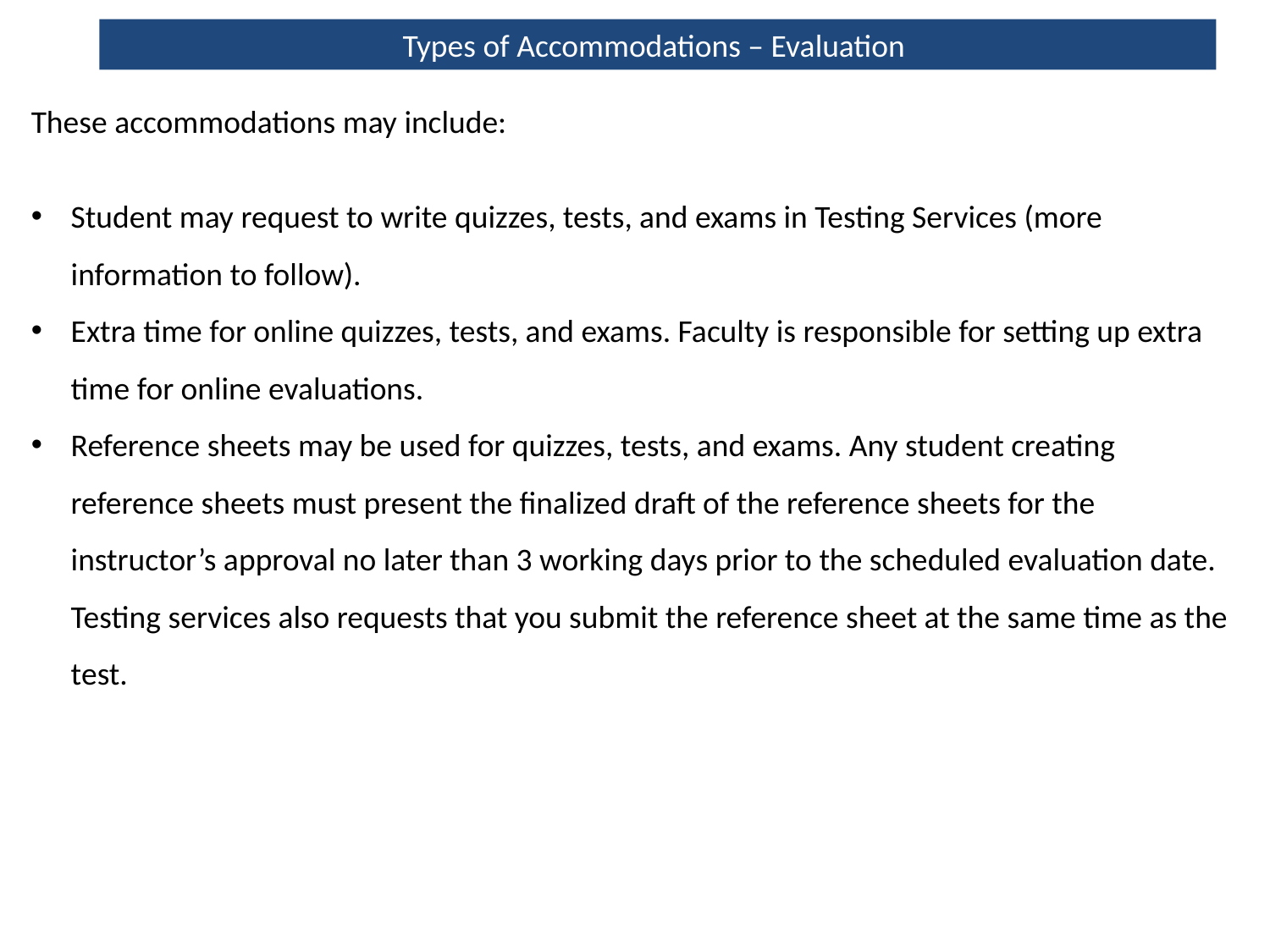

Types of Accommodations – Evaluation
These accommodations may include:

Student may request to write quizzes, tests, and exams in Testing Services (more information to follow).
Extra time for online quizzes, tests, and exams. Faculty is responsible for setting up extra time for online evaluations.
Reference sheets may be used for quizzes, tests, and exams. Any student creating reference sheets must present the finalized draft of the reference sheets for the instructor’s approval no later than 3 working days prior to the scheduled evaluation date. Testing services also requests that you submit the reference sheet at the same time as the test.

Letter f accommodation may be updated and re-sent to faculty and WIL faculty/ Co-op Consultant if required
Faculty review and contact AA to discuss accommodations as needed